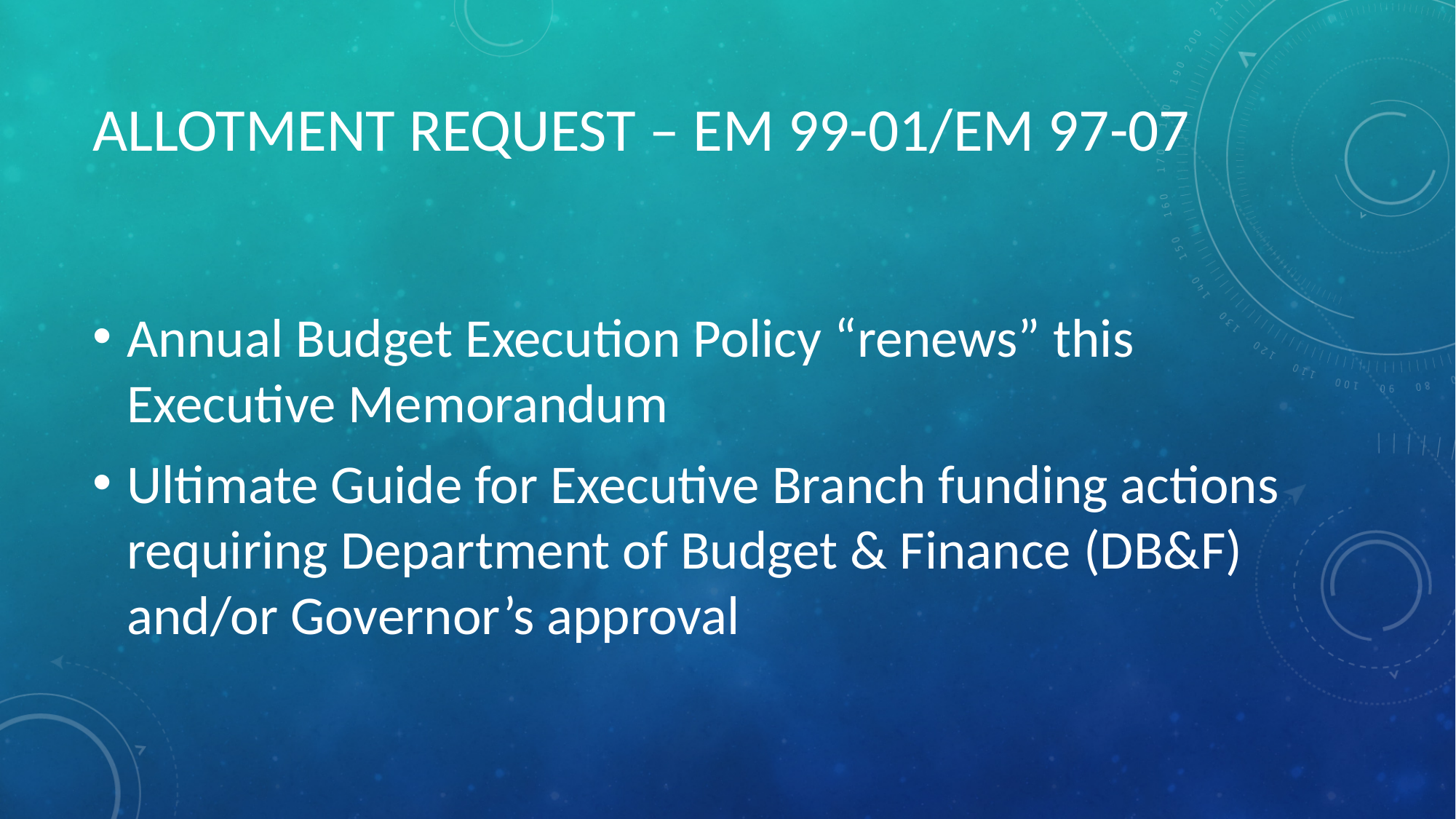

# Allotment Request – EM 99-01/EM 97-07
Annual Budget Execution Policy “renews” this Executive Memorandum
Ultimate Guide for Executive Branch funding actions requiring Department of Budget & Finance (DB&F) and/or Governor’s approval